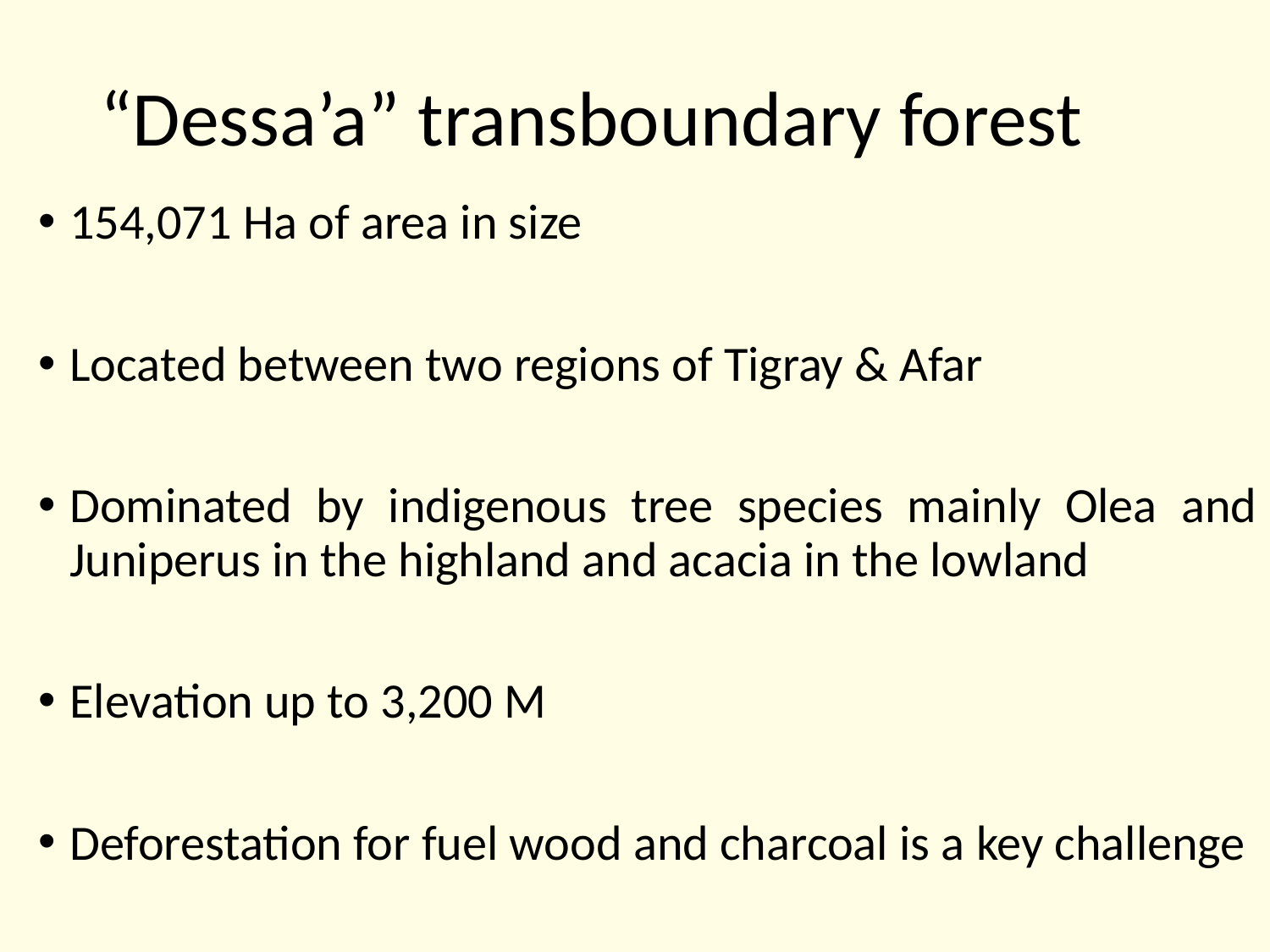

# “Dessa’a” transboundary forest
154,071 Ha of area in size

Located between two regions of Tigray & Afar

Dominated by indigenous tree species mainly Olea and Juniperus in the highland and acacia in the lowland

Elevation up to 3,200 M

Deforestation for fuel wood and charcoal is a key challenge